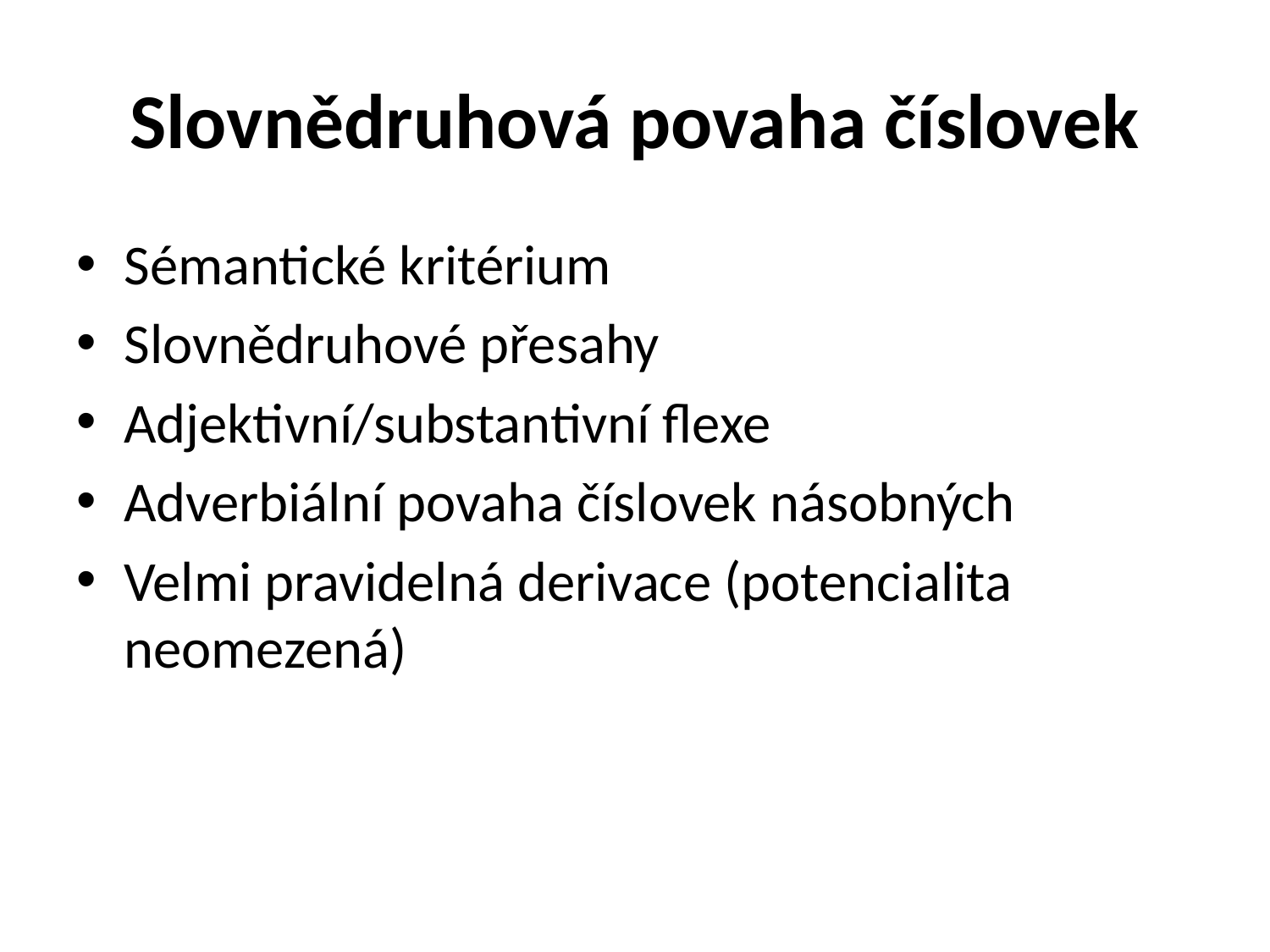

# Slovnědruhová povaha číslovek
Sémantické kritérium
Slovnědruhové přesahy
Adjektivní/substantivní flexe
Adverbiální povaha číslovek násobných
Velmi pravidelná derivace (potencialita neomezená)